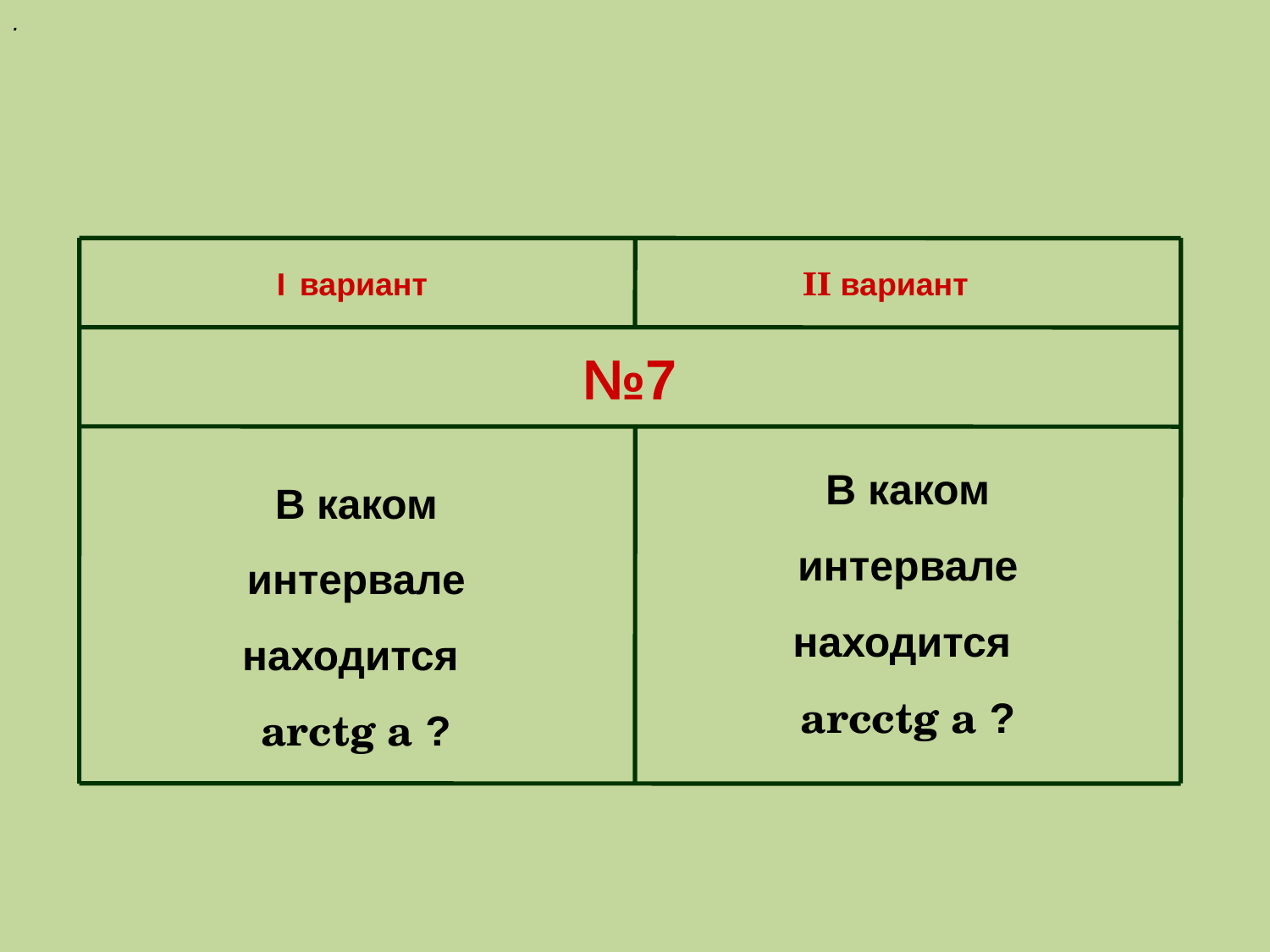

.
#
I вариант
II вариант
№7
В каком интервале находится
arcctg a ?
В каком интервале находится
arctg a ?